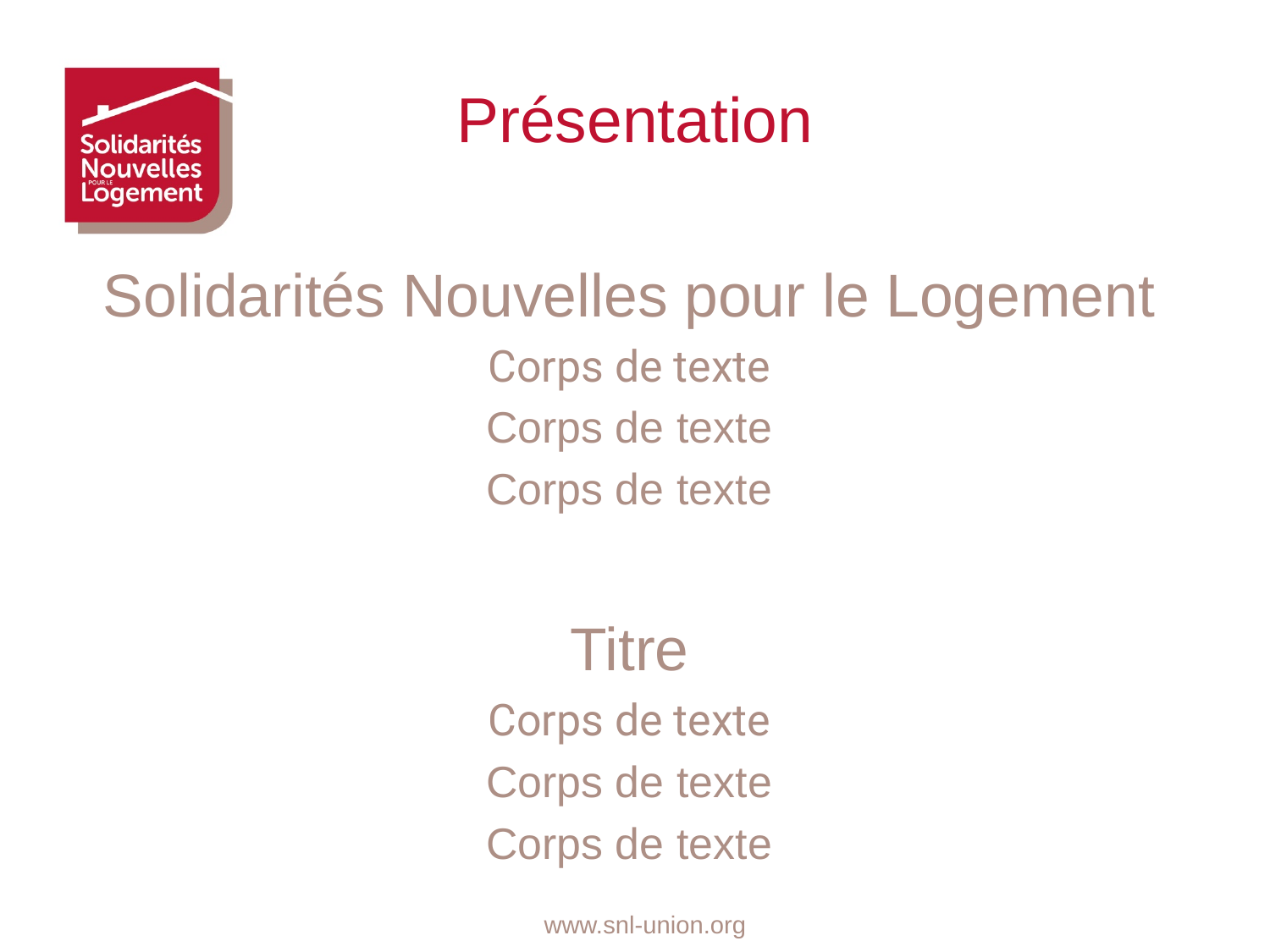

# Présentation
Solidarités Nouvelles pour le Logement
Corps de texte
Corps de texte
Corps de texte

Titre
Corps de texte
Corps de texte
Corps de texte